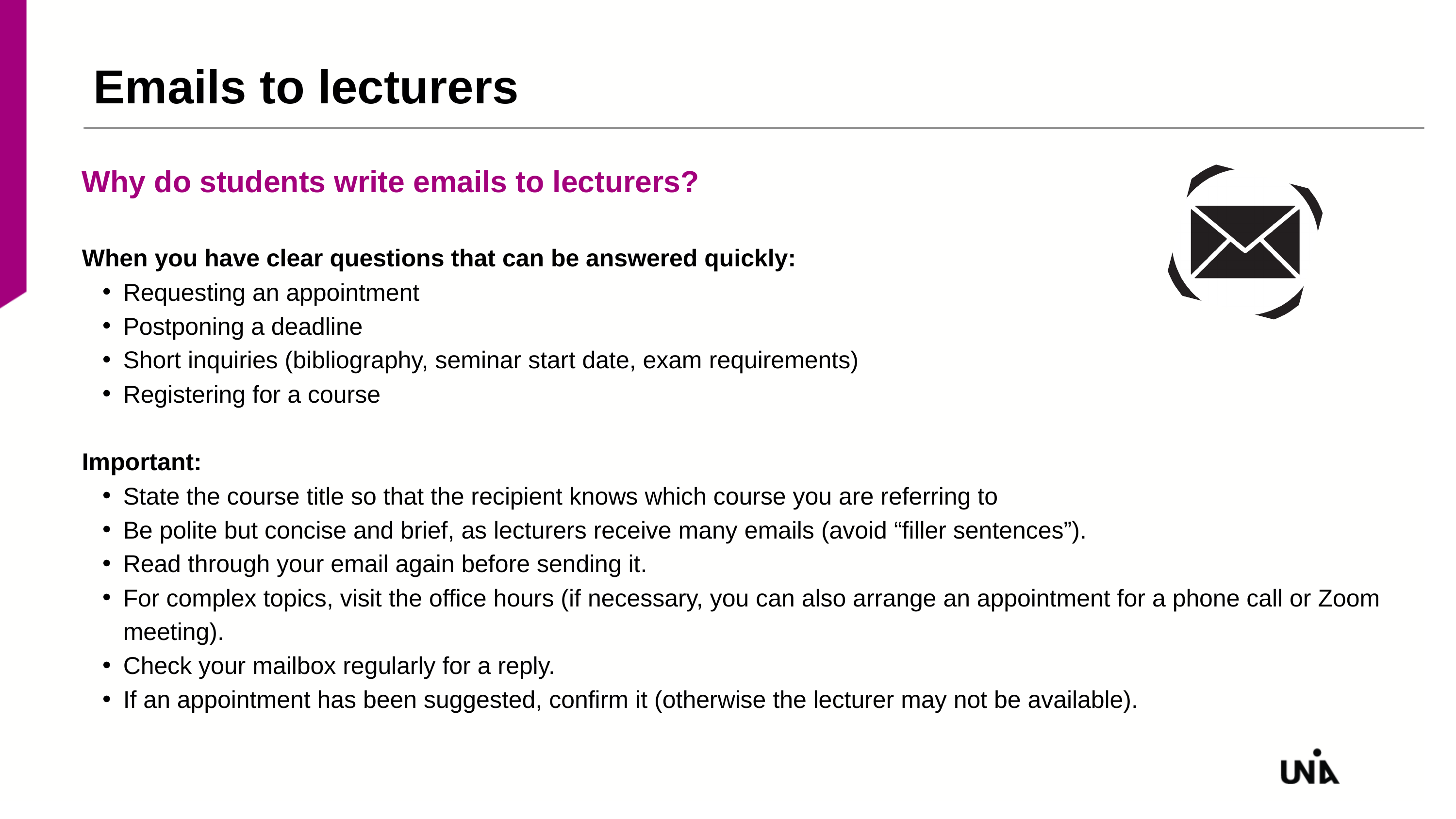

Emails to lecturers
Why do students write emails to lecturers?

When you have clear questions that can be answered quickly:
Requesting an appointment
Postponing a deadline
Short inquiries (bibliography, seminar start date, exam requirements)
Registering for a course

Important:
State the course title so that the recipient knows which course you are referring to
Be polite but concise and brief, as lecturers receive many emails (avoid “filler sentences”).
Read through your email again before sending it.
For complex topics, visit the office hours (if necessary, you can also arrange an appointment for a phone call or Zoom meeting).
Check your mailbox regularly for a reply.
If an appointment has been suggested, confirm it (otherwise the lecturer may not be available).